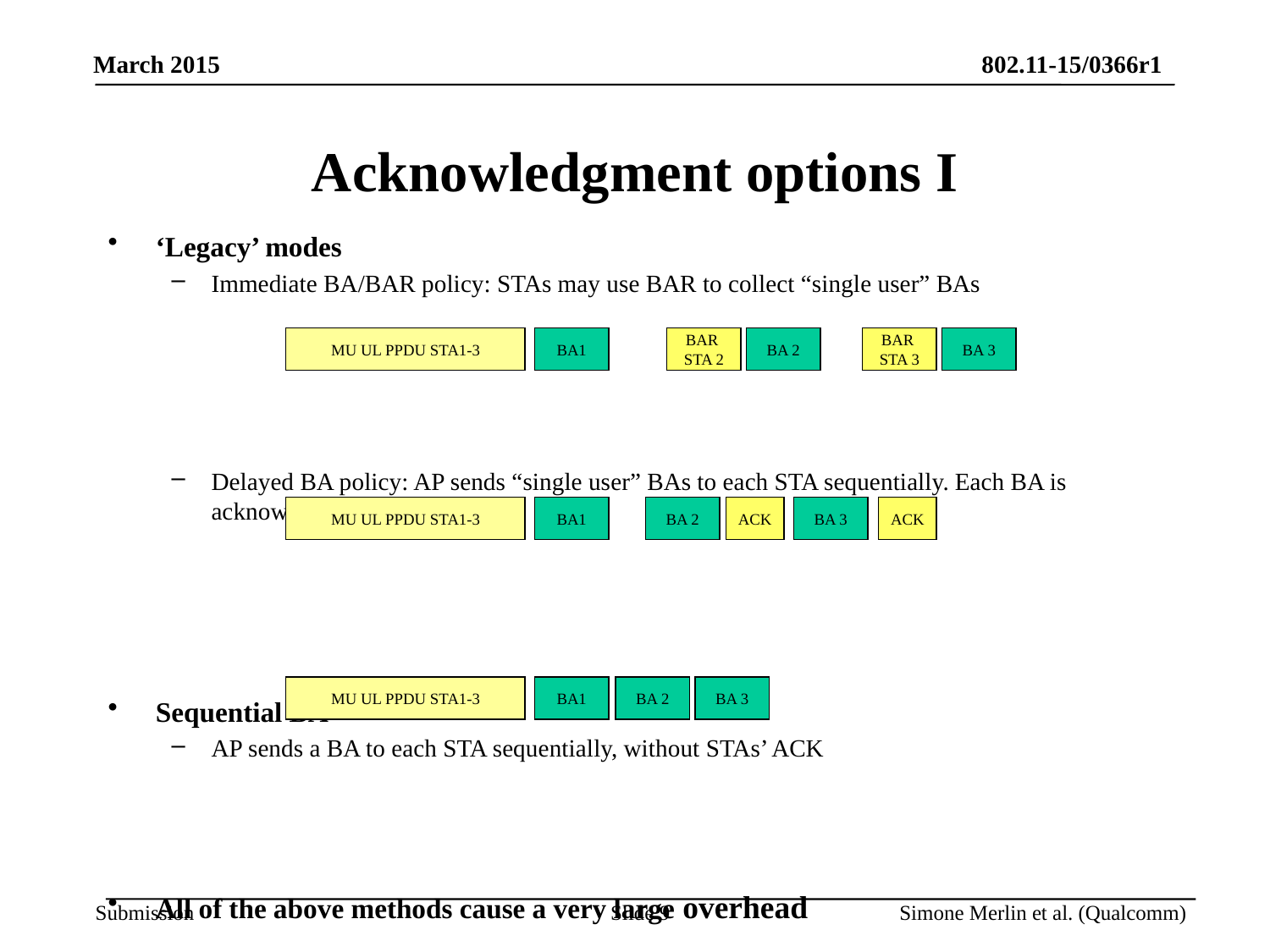

# Acknowledgment options I
‘Legacy’ modes
Immediate BA/BAR policy: STAs may use BAR to collect “single user” BAs

Delayed BA policy: AP sends “single user” BAs to each STA sequentially. Each BA is acknowledged

Sequential BA
AP sends a BA to each STA sequentially, without STAs’ ACK

All of the above methods cause a very large overhead
MU UL PPDU STA1-3
BA1
BAR
STA 2
BA 2
BAR
STA 3
BA 3
MU UL PPDU STA1-3
BA1
BA 2
ACK
BA 3
ACK
MU UL PPDU STA1-3
BA1
BA 2
BA 3
Slide 9
Simone Merlin et al. (Qualcomm)